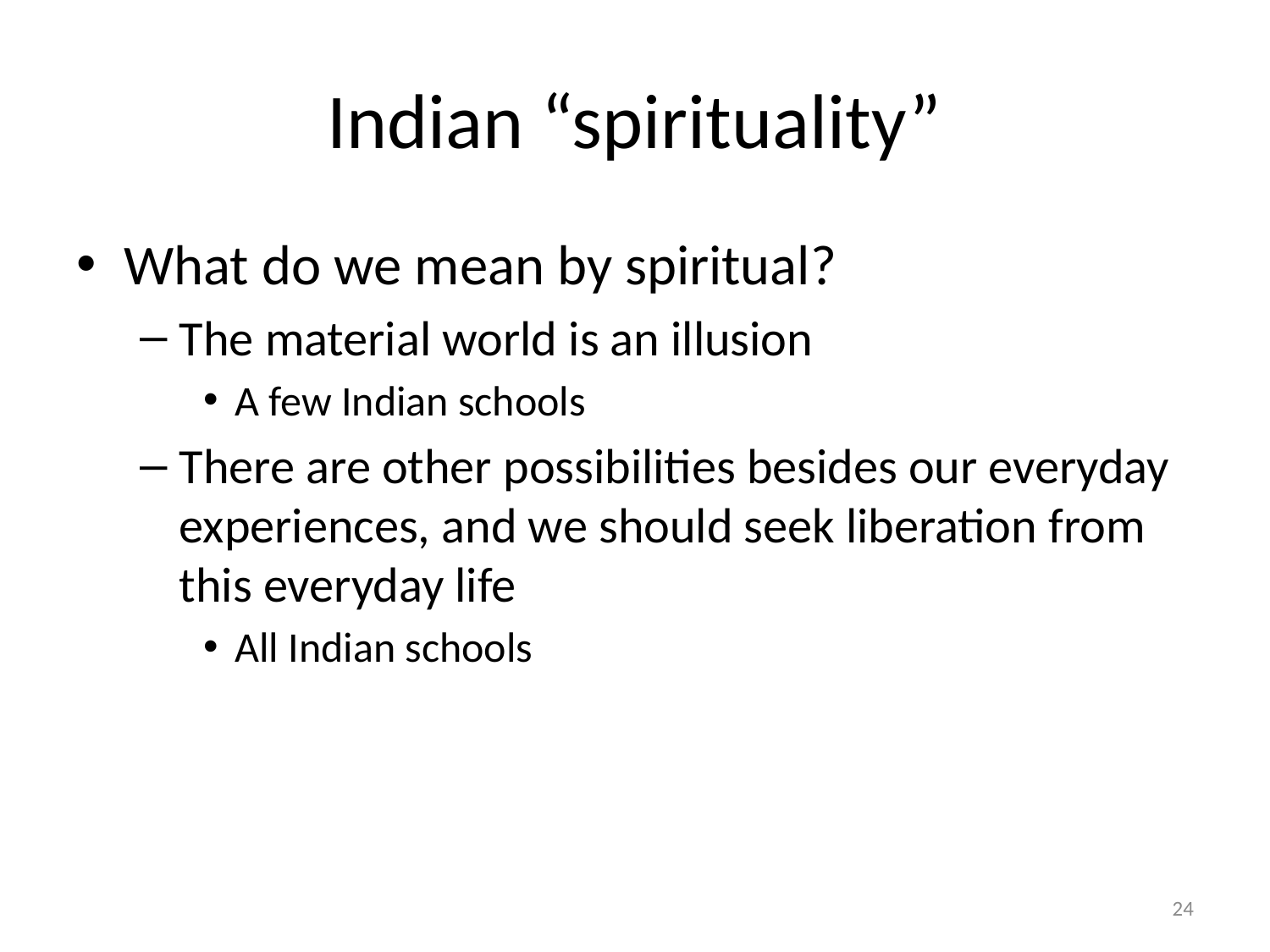

# Indian “spirituality”
What do we mean by spiritual?
The material world is an illusion
A few Indian schools
There are other possibilities besides our everyday experiences, and we should seek liberation from this everyday life
All Indian schools

24